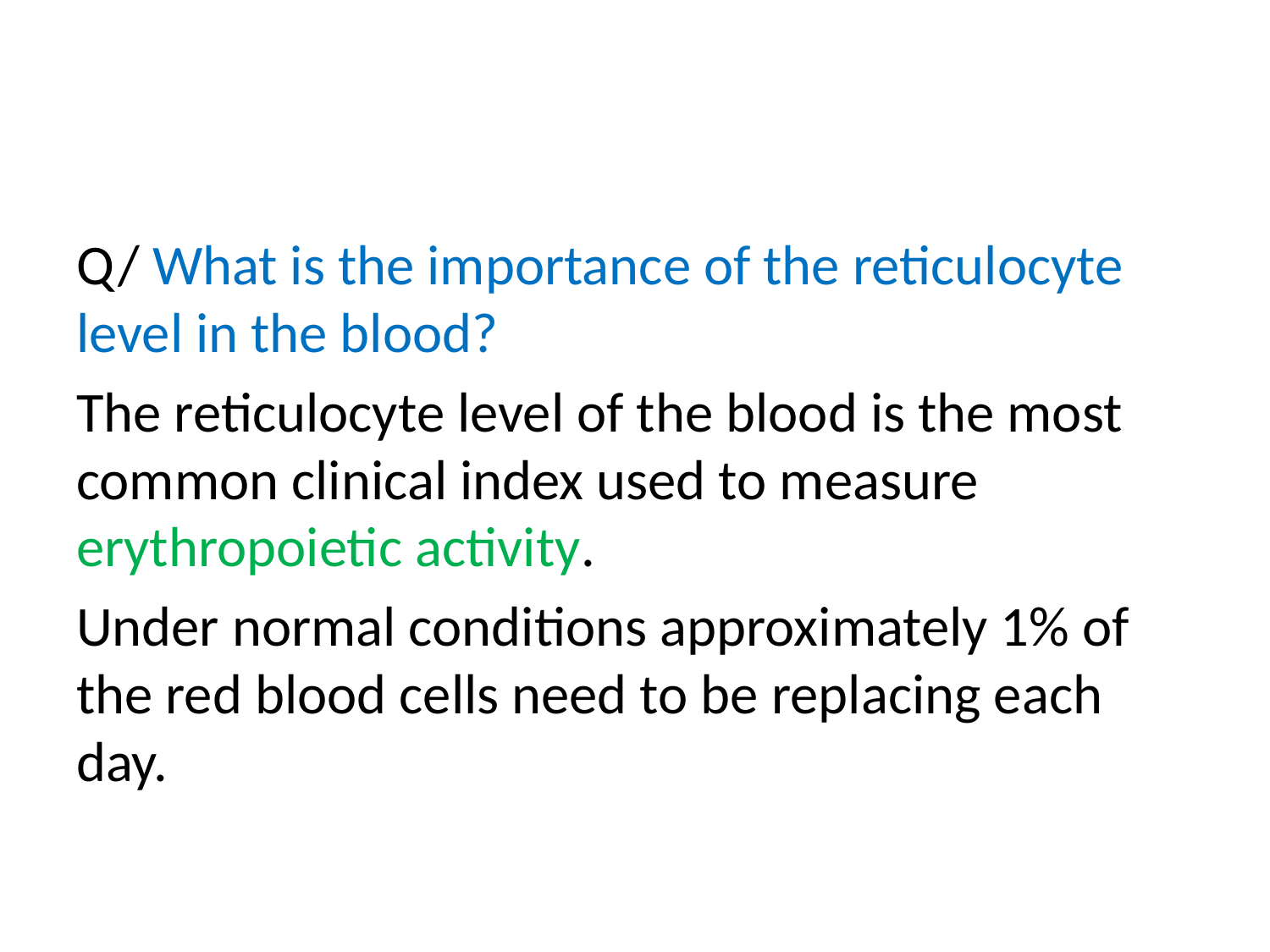

Q/ What is the importance of the reticulocyte level in the blood?
The reticulocyte level of the blood is the most common clinical index used to measure erythropoietic activity.
Under normal conditions approximately 1% of the red blood cells need to be replacing each day.